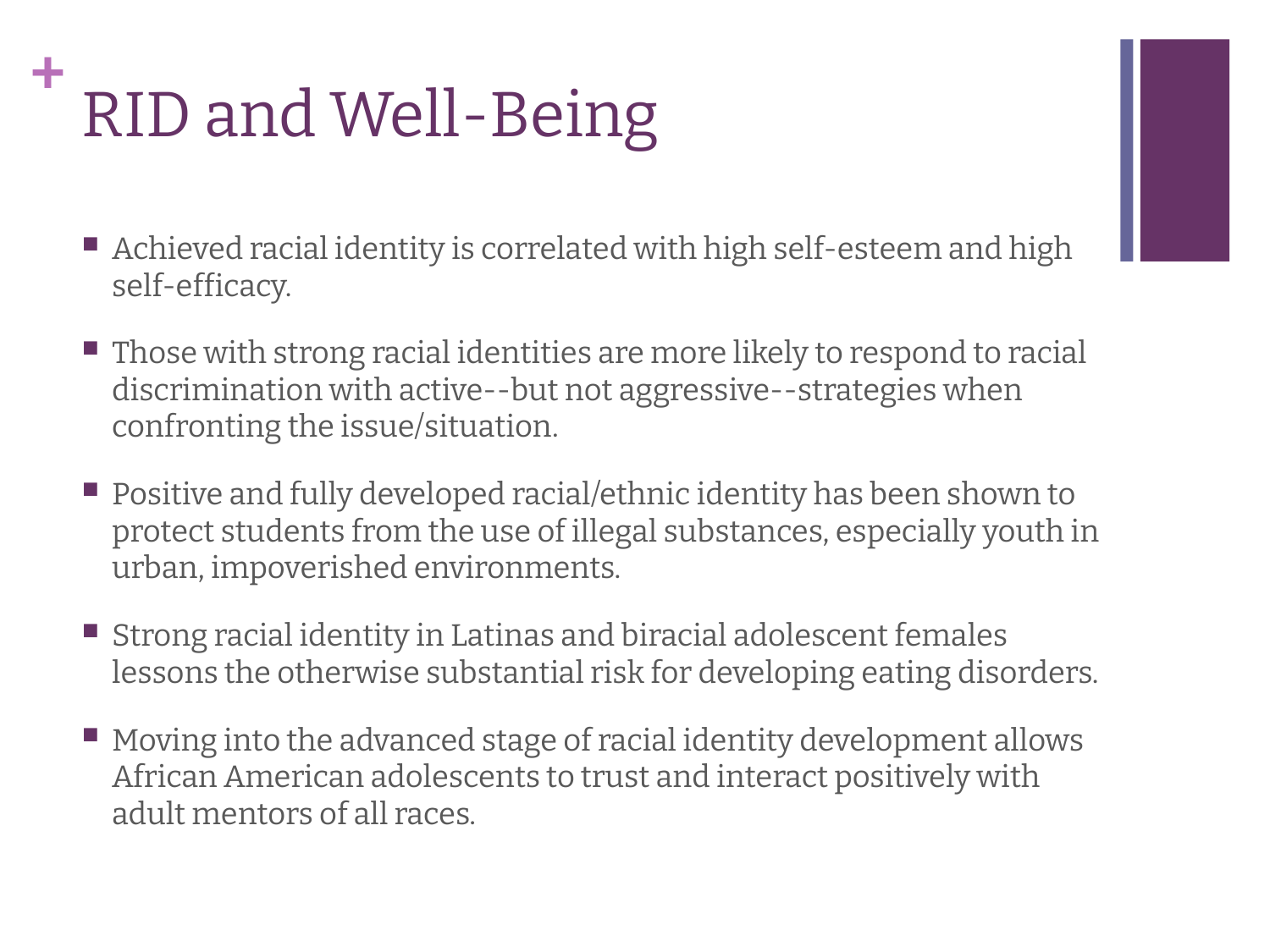

# RID and Well-Being
Achieved racial identity is correlated with high self-esteem and high self-efficacy.
Those with strong racial identities are more likely to respond to racial discrimination with active--but not aggressive--strategies when confronting the issue/situation.
Positive and fully developed racial/ethnic identity has been shown to protect students from the use of illegal substances, especially youth in urban, impoverished environments.
Strong racial identity in Latinas and biracial adolescent females lessons the otherwise substantial risk for developing eating disorders.
Moving into the advanced stage of racial identity development allows African American adolescents to trust and interact positively with adult mentors of all races.